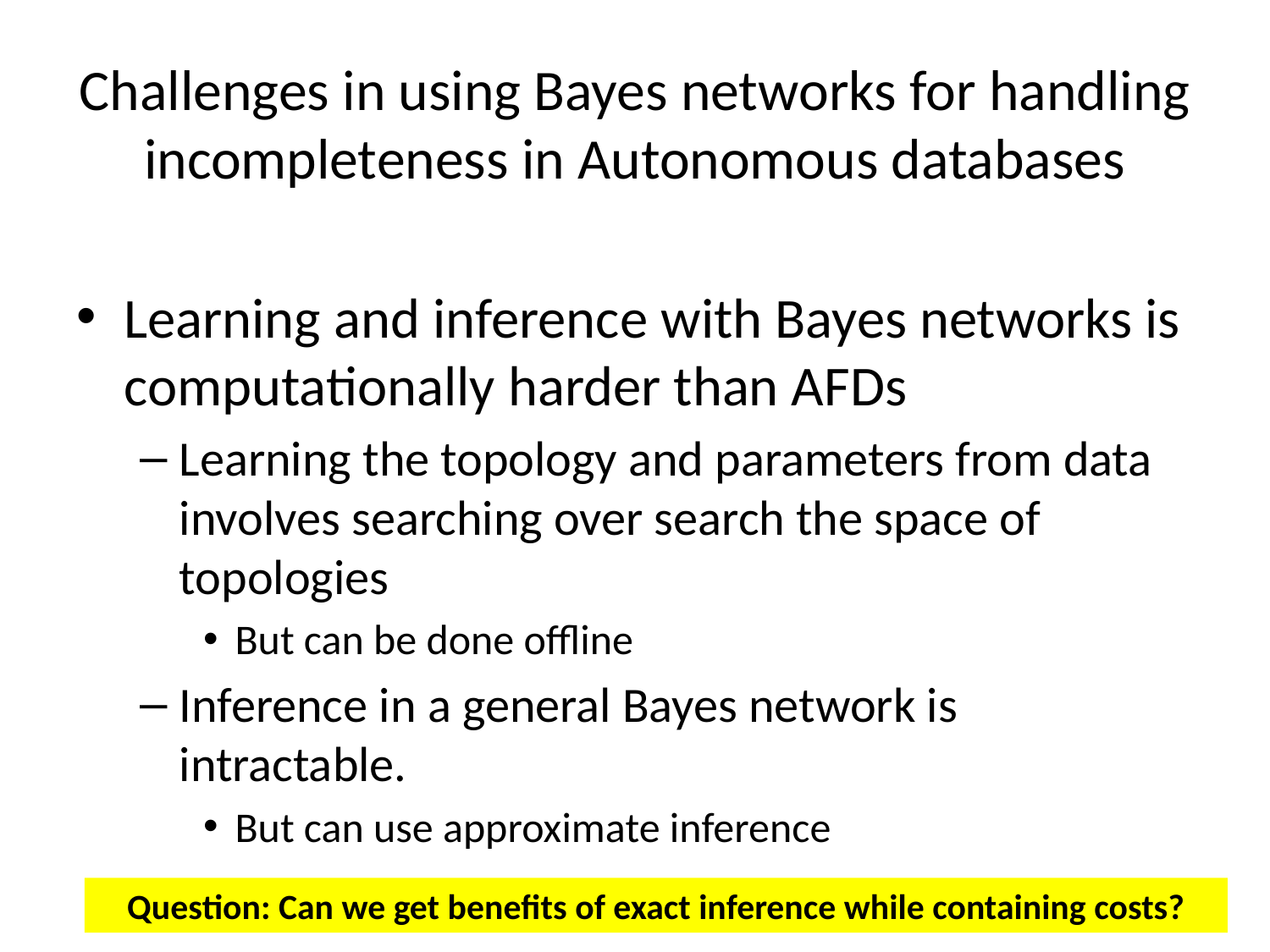

# Challenges in using Bayes networks for handling incompleteness in Autonomous databases
Learning and inference with Bayes networks is computationally harder than AFDs
Learning the topology and parameters from data involves searching over search the space of topologies
But can be done offline
Inference in a general Bayes network is intractable.
But can use approximate inference

Question: Can we get benefits of exact inference while containing costs?
16